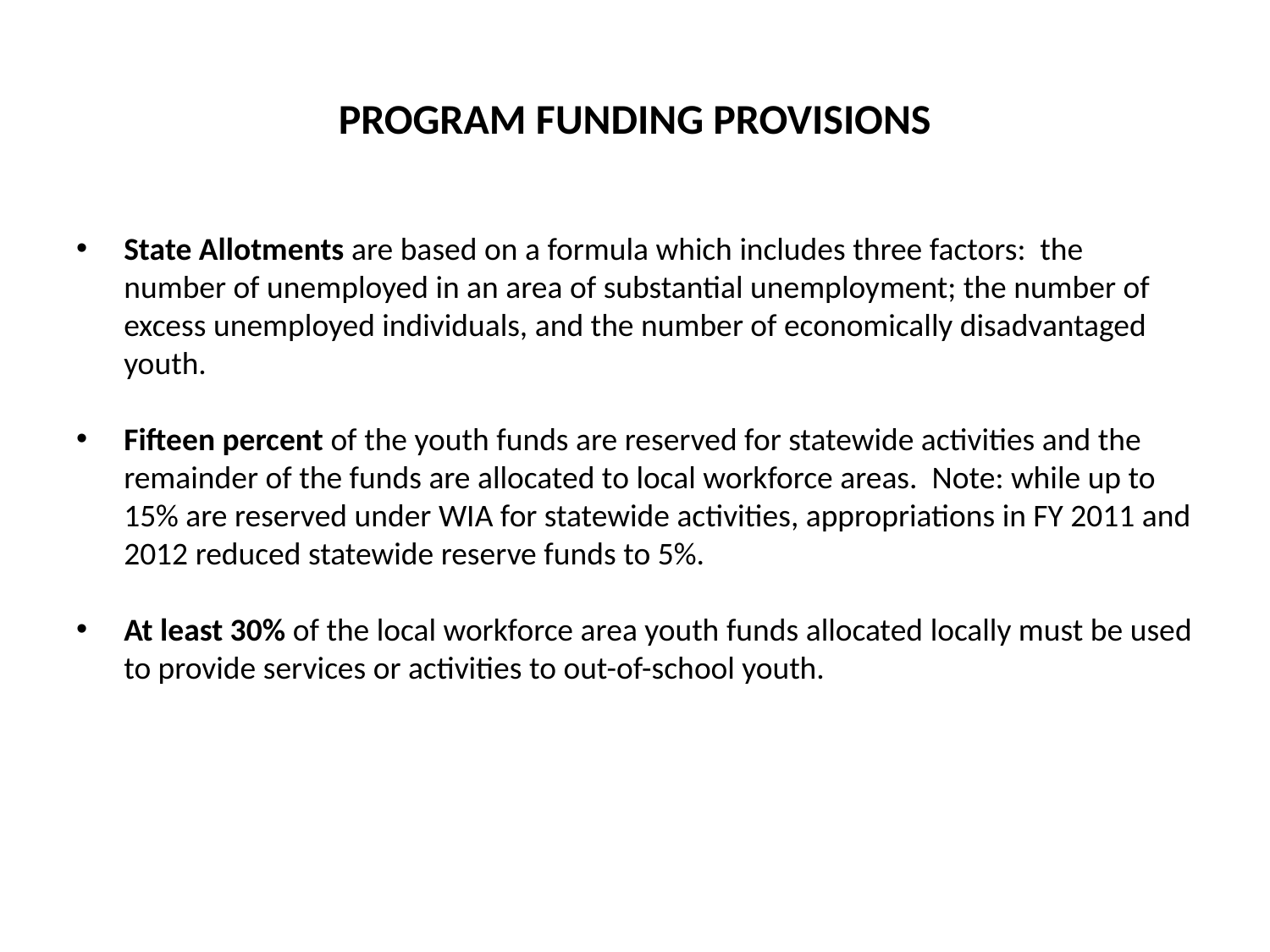

# PROGRAM FUNDING PROVISIONS
State Allotments are based on a formula which includes three factors:  the number of unemployed in an area of substantial unemployment; the number of excess unemployed individuals, and the number of economically disadvantaged youth.

Fifteen percent of the youth funds are reserved for statewide activities and the remainder of the funds are allocated to local workforce areas.  Note: while up to 15% are reserved under WIA for statewide activities, appropriations in FY 2011 and 2012 reduced statewide reserve funds to 5%.

At least 30% of the local workforce area youth funds allocated locally must be used to provide services or activities to out-of-school youth.